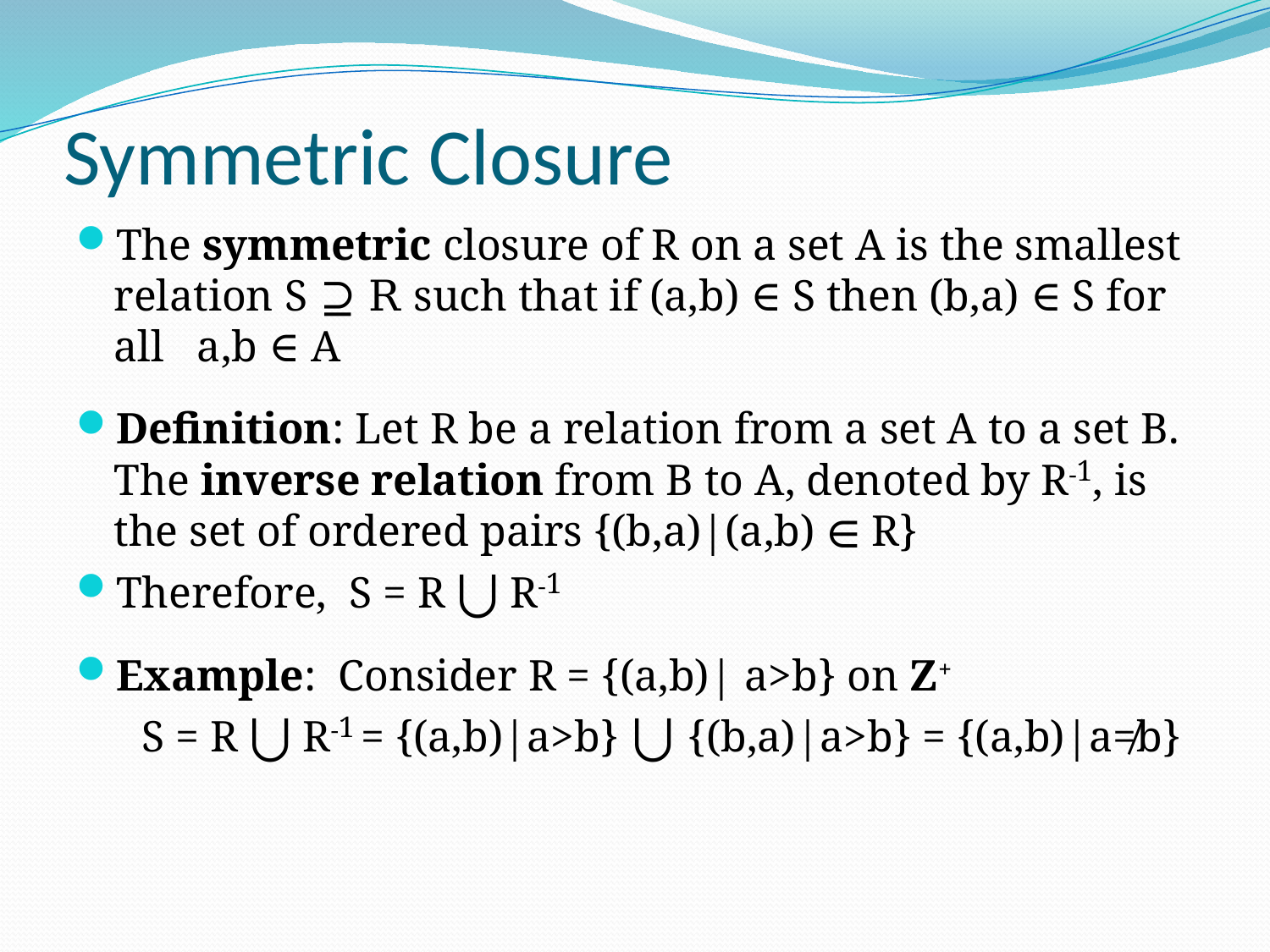

# Symmetric Closure
The symmetric closure of R on a set A is the smallest relation S ⊇ R such that if (a,b) ∈ S then (b,a) ∈ S for all   a,b ∈ A
Definition: Let R be a relation from a set A to a set B. The inverse relation from B to A, denoted by R-1, is the set of ordered pairs {(b,a)|(a,b) ∈ R}
Therefore,  S = R ⋃ R-1
Example:  Consider R = {(a,b)| a>b} on Z+
      S = R ⋃ R-1 = {(a,b)|a>b} ⋃ {(b,a)|a>b} = {(a,b)|a≠b}